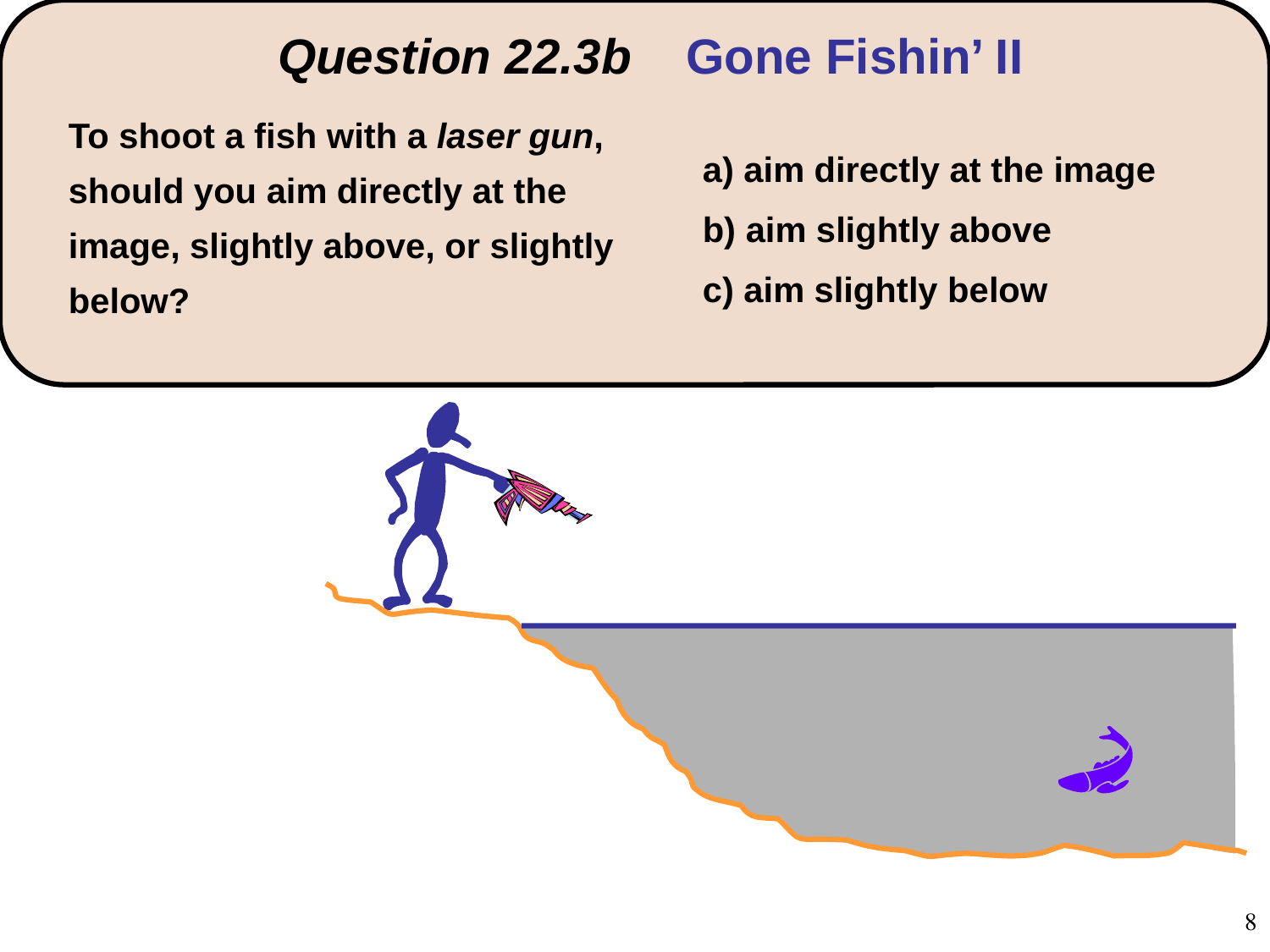

# Question 22.3b	  Gone Fishin’ II
	To shoot a fish with a laser gun, should you aim directly at the image, slightly above, or slightly below?
a) aim directly at the image
b) aim slightly above
c) aim slightly below

8